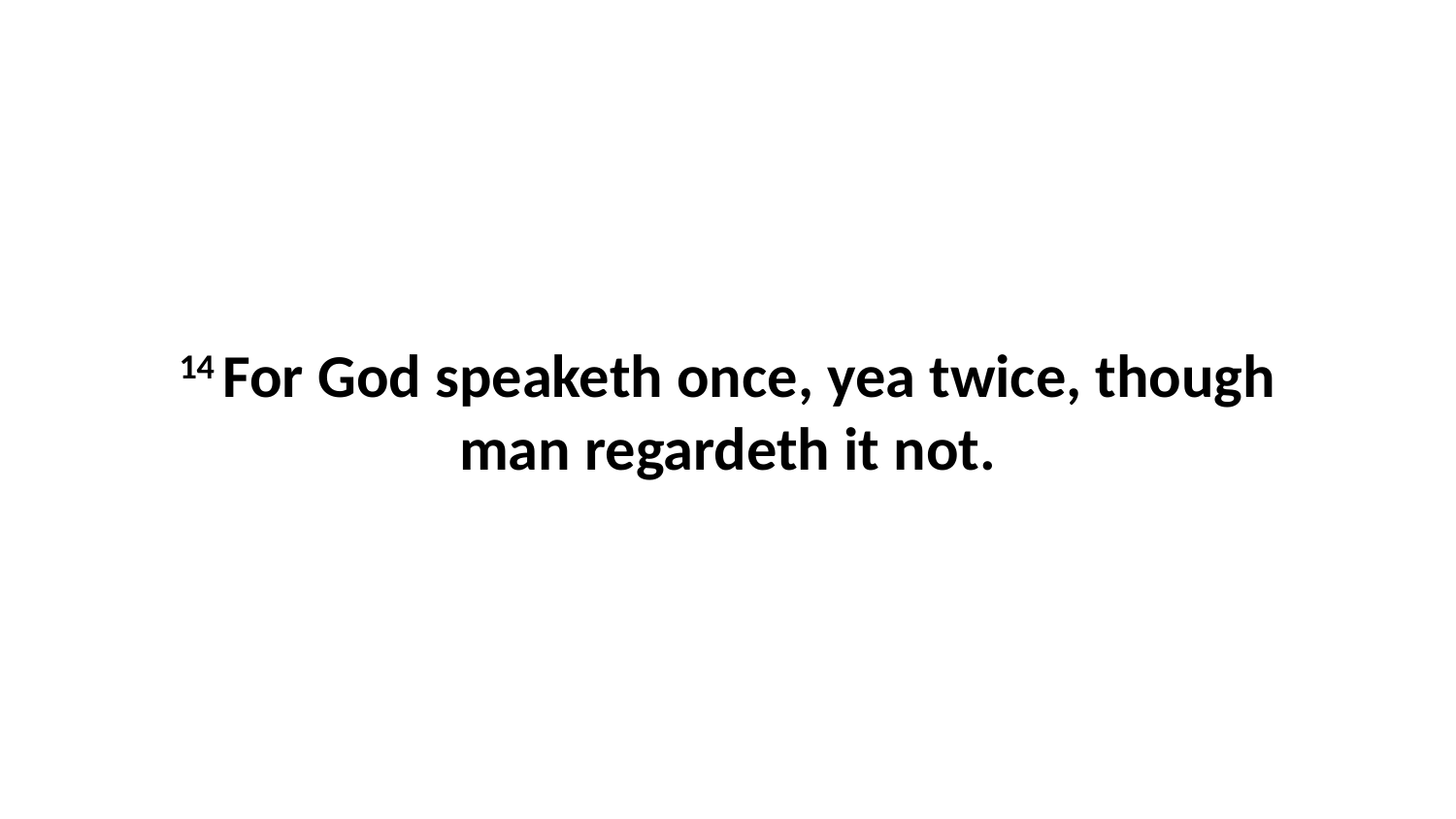

14 For God speaketh once, yea twice, though man regardeth it not.